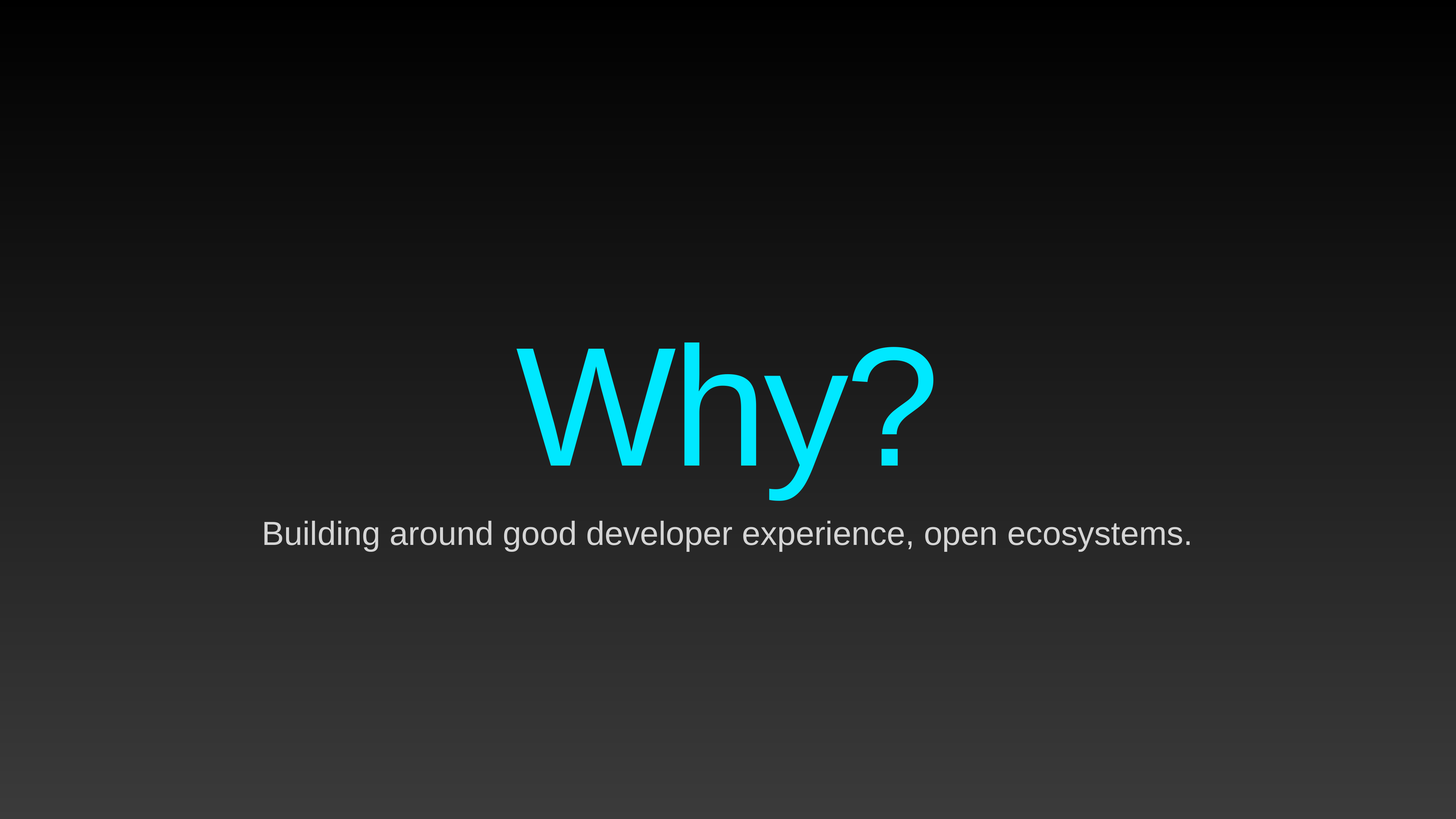

Why?
Building around good developer experience, open ecosystems.